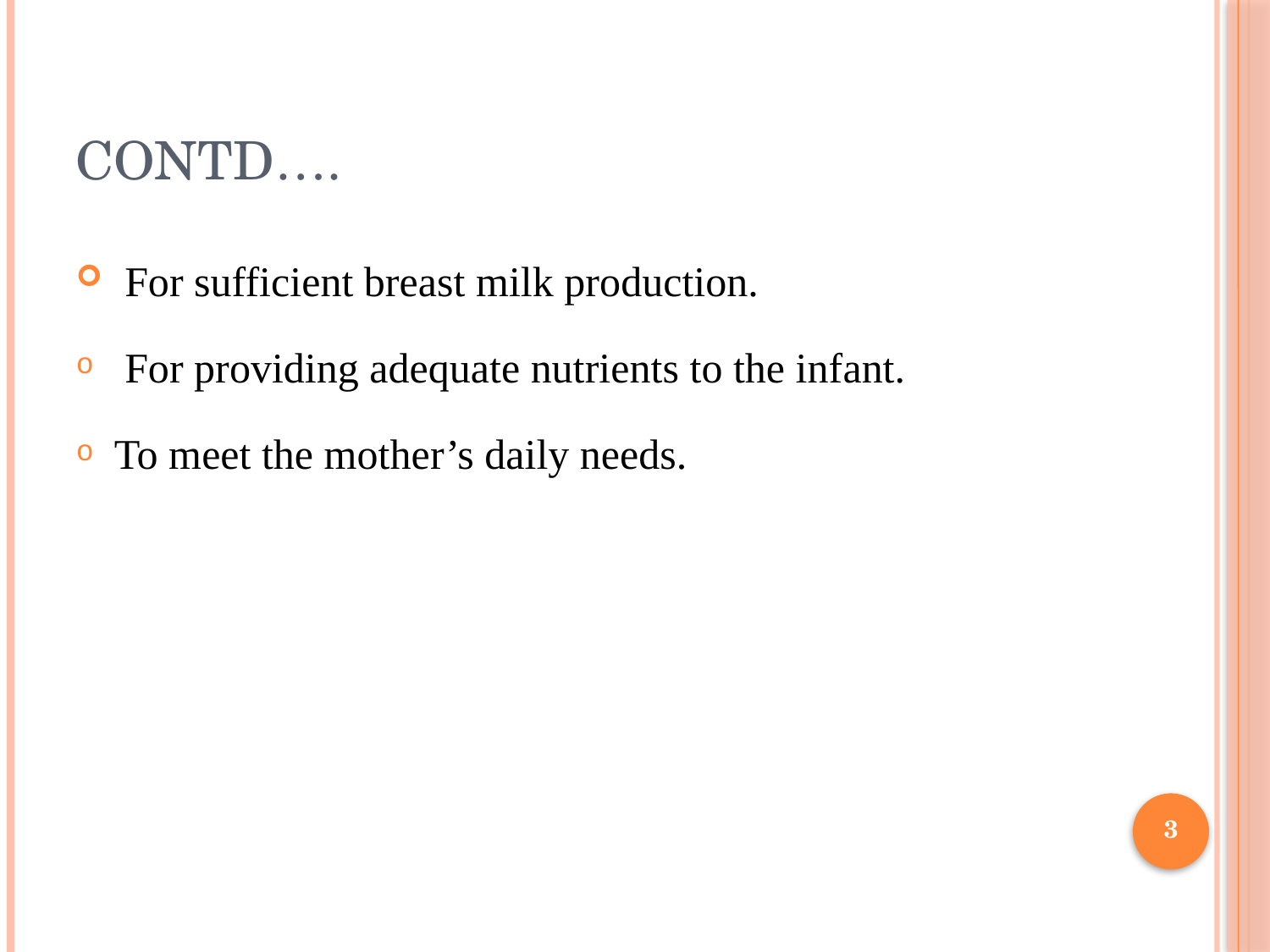

# Contd….
 For sufficient breast milk production.
 For providing adequate nutrients to the infant.
To meet the mother’s daily needs.
3